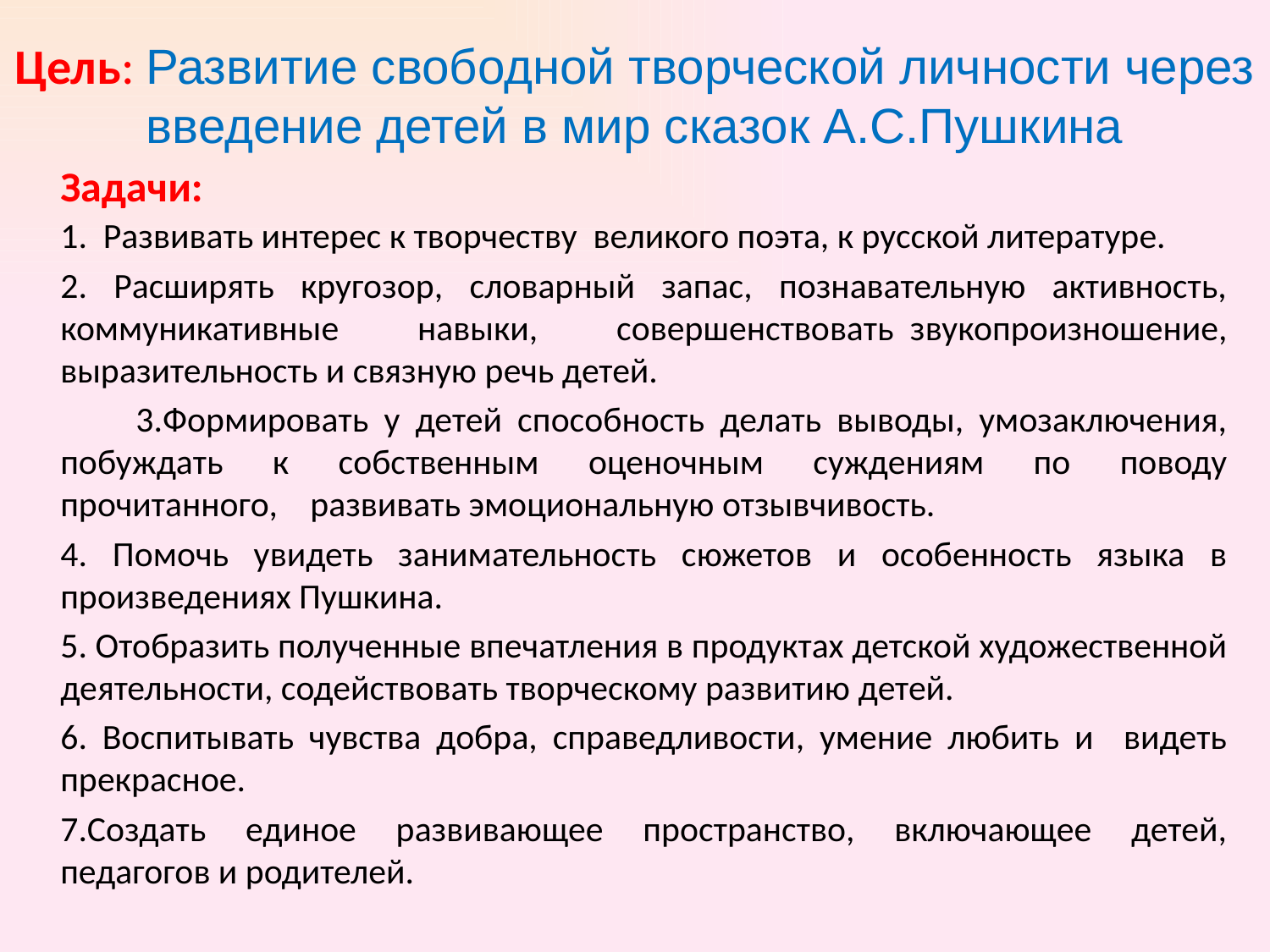

# Цель: Развитие свободной творческой личности через введение детей в мир сказок А.С.Пушкина
	Задачи:
	1.  Развивать интерес к творчеству  великого поэта, к русской литературе.
	2. Расширять кругозор, словарный запас, познавательную активность, коммуникативные навыки, совершенствовать  звукопроизношение, выразительность и связную речь детей.
        3.Формировать у детей способность делать выводы, умозаключения, побуждать к собственным оценочным суждениям по поводу прочитанного,    развивать эмоциональную отзывчивость.
	4. Помочь увидеть занимательность сюжетов и особенность языка в произведениях Пушкина.
	5. Отобразить полученные впечатления в продуктах детской художественной деятельности, содействовать творческому развитию детей.
	6. Воспитывать чувства добра, справедливости, умение любить и  видеть прекрасное.
	7.Создать единое развивающее пространство, включающее детей, педагогов и родителей.